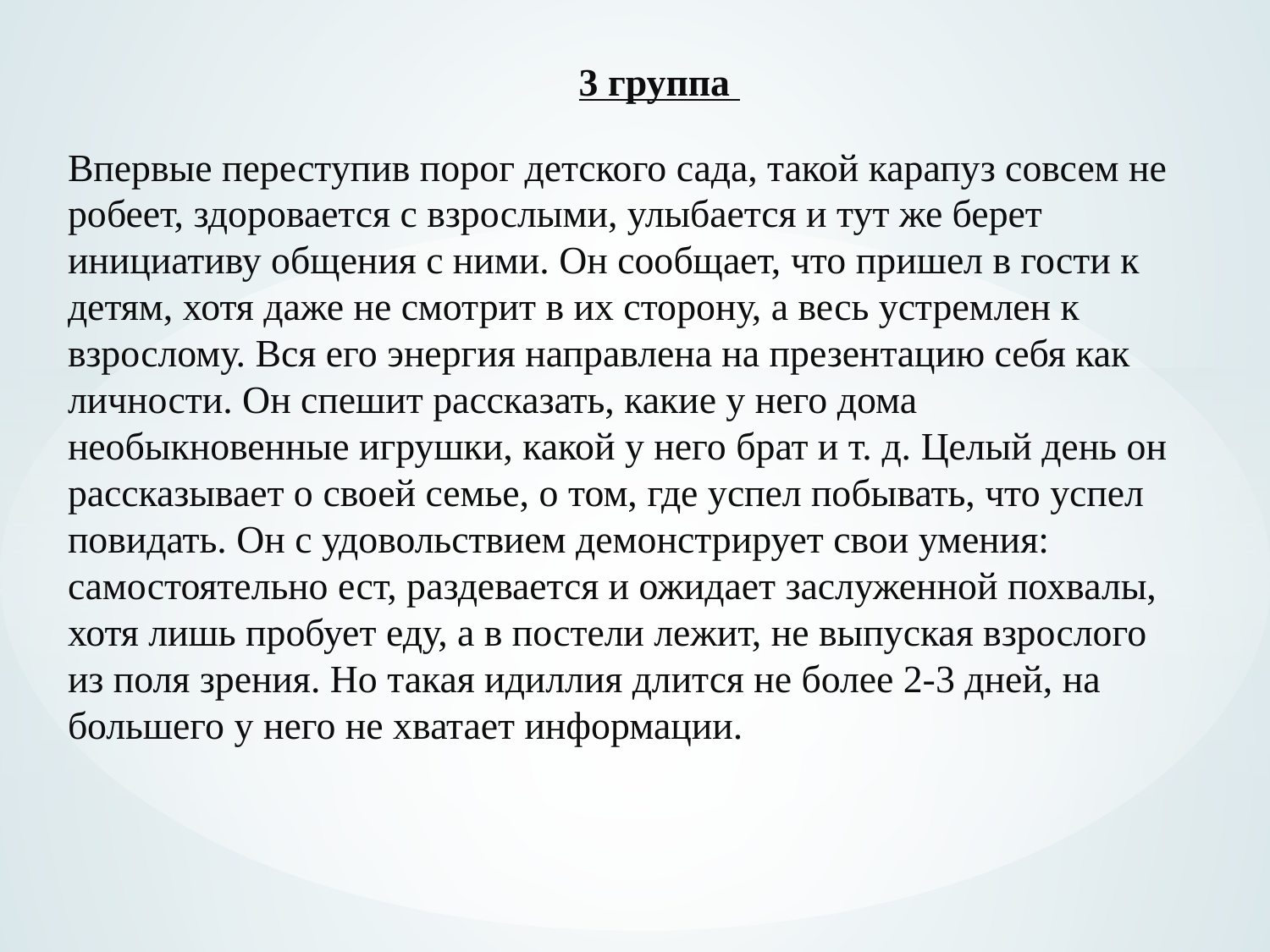

# 3 группа
Впервые переступив порог детского сада, такой карапуз совсем не робеет, здоровается с взрослыми, улыбается и тут же берет инициативу общения с ними. Он сообщает, что пришел в гости к детям, хотя даже не смотрит в их сторону, а весь устремлен к взрослому. Вся его энергия направлена на презентацию себя как личности. Он спешит рассказать, какие у него дома необыкновенные игрушки, какой у него брат и т. д. Целый день он рассказывает о своей семье, о том, где успел побывать, что успел повидать. Он с удовольствием демонстрирует свои умения: самостоятельно ест, раздевается и ожидает заслуженной похвалы, хотя лишь пробует еду, а в постели лежит, не выпуская взрослого из поля зрения. Но такая идиллия длится не более 2-3 дней, на большего у него не хватает информации.